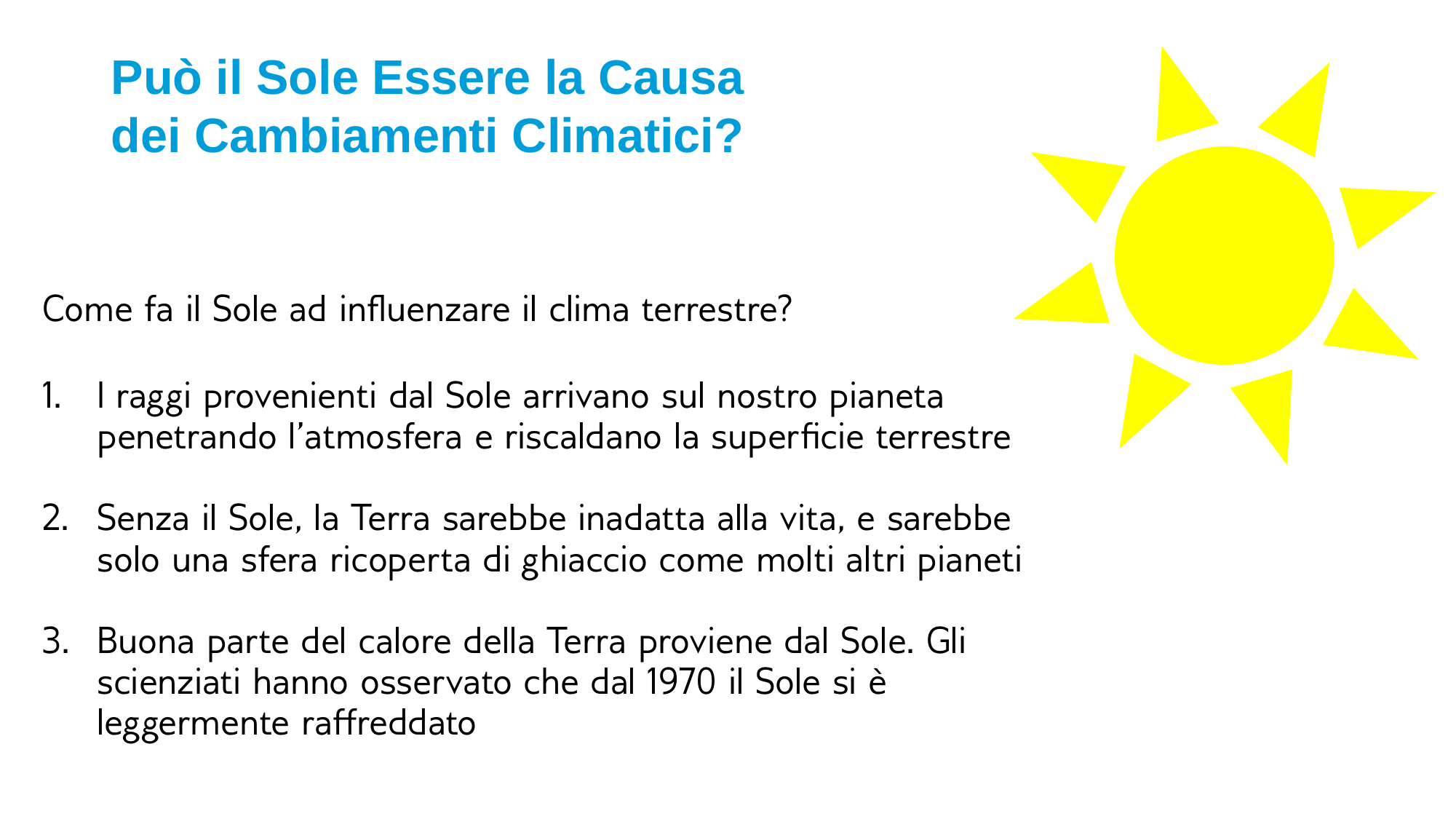

Può il Sole Essere la Causa
dei Cambiamenti Climatici?

Come fa il Sole ad influenzare il clima terrestre?
I raggi provenienti dal Sole arrivano sul nostro pianeta penetrando l’atmosfera e riscaldano la superficie terrestre
Senza il Sole, la Terra sarebbe inadatta alla vita, e sarebbe solo una sfera ricoperta di ghiaccio come molti altri pianeti
Buona parte del calore della Terra proviene dal Sole. Gli scienziati hanno osservato che dal 1970 il Sole si è leggermente raffreddato